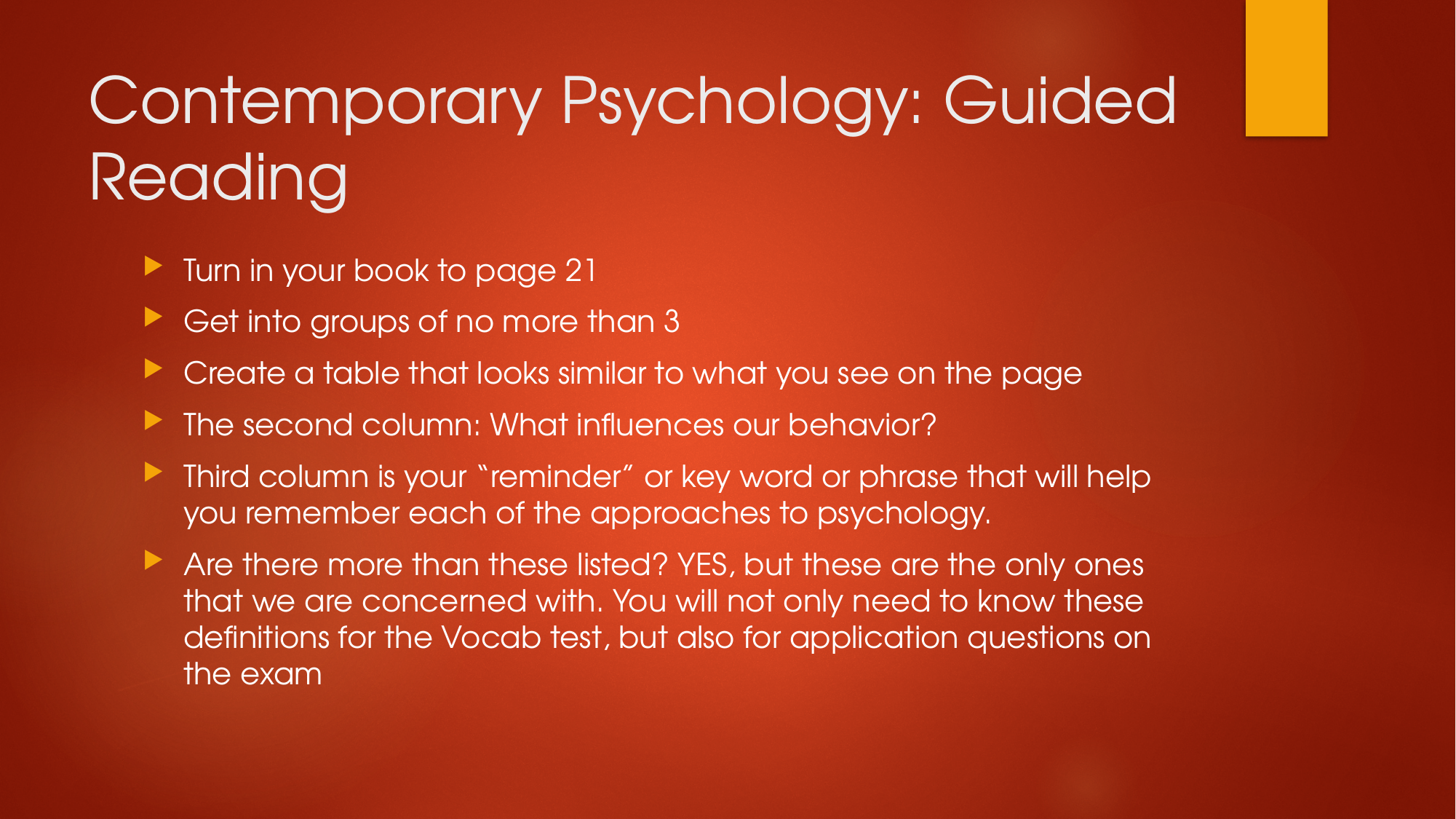

# Contemporary Psychology: Guided Reading
Turn in your book to page 21
Get into groups of no more than 3
Create a table that looks similar to what you see on the page
The second column: What influences our behavior?
Third column is your “reminder” or key word or phrase that will help you remember each of the approaches to psychology.
Are there more than these listed? YES, but these are the only ones that we are concerned with. You will not only need to know these definitions for the Vocab test, but also for application questions on the exam